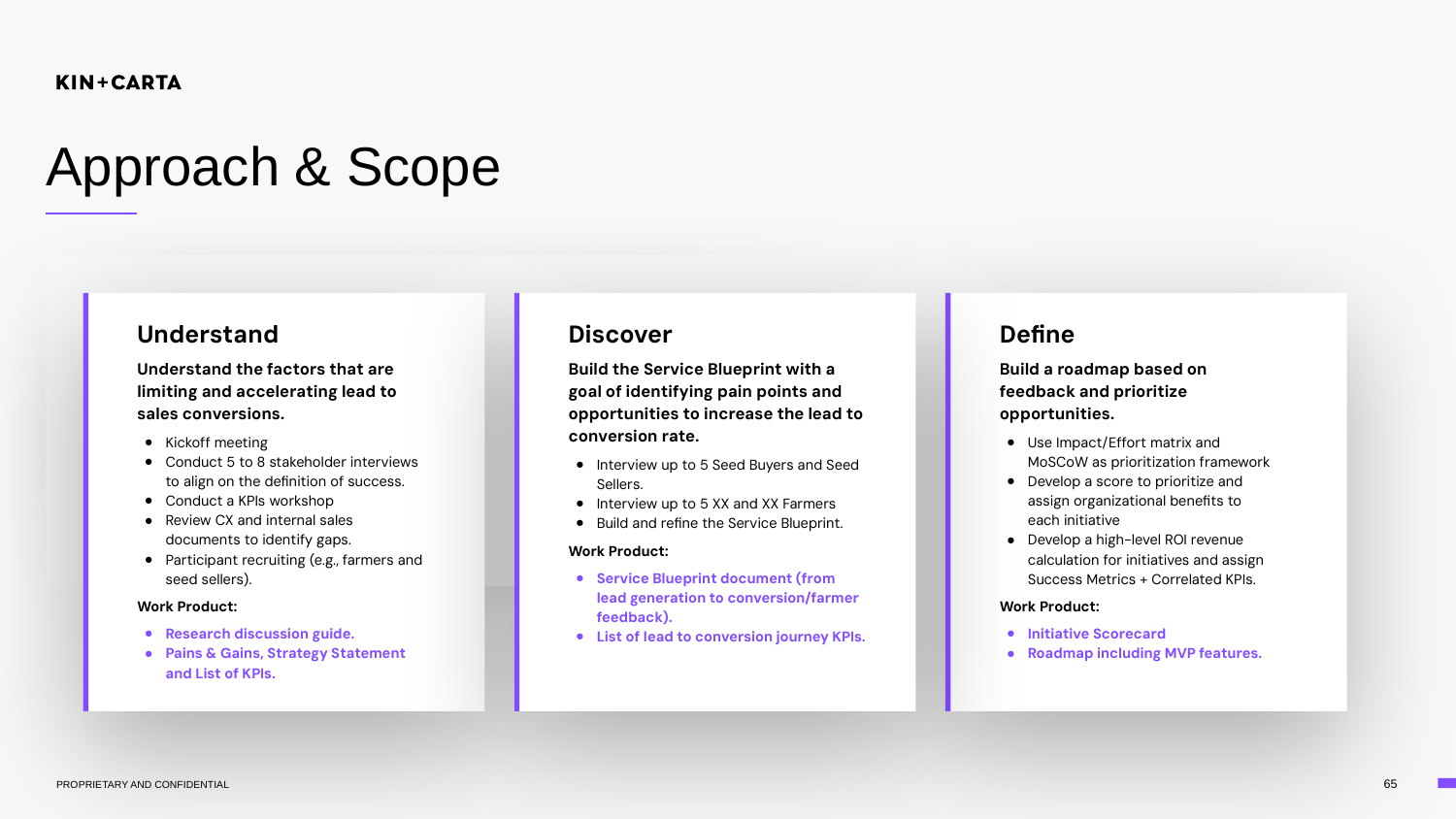

# Approach & Scope

Understand
Discover
Define
Understand the factors that are limiting and accelerating lead to sales conversions.
Kickoff meeting
Conduct 5 to 8 stakeholder interviews to align on the definition of success.
Conduct a KPIs workshop
Review CX and internal sales documents to identify gaps.
Participant recruiting (e.g., farmers and seed sellers).
Work Product:
Research discussion guide.
Pains & Gains, Strategy Statement and List of KPIs.

Build the Service Blueprint with a goal of identifying pain points and opportunities to increase the lead to conversion rate.
Interview up to 5 Seed Buyers and Seed Sellers.
Interview up to 5 XX and XX Farmers
Build and refine the Service Blueprint.
Work Product:
Service Blueprint document (from lead generation to conversion/farmer feedback).
List of lead to conversion journey KPIs.

Build a roadmap based on feedback and prioritize opportunities.
Use Impact/Effort matrix and MoSCoW as prioritization framework
Develop a score to prioritize and assign organizational benefits to each initiative
Develop a high-level ROI revenue calculation for initiatives and assign Success Metrics + Correlated KPIs.
Work Product:
Initiative Scorecard
Roadmap including MVP features.